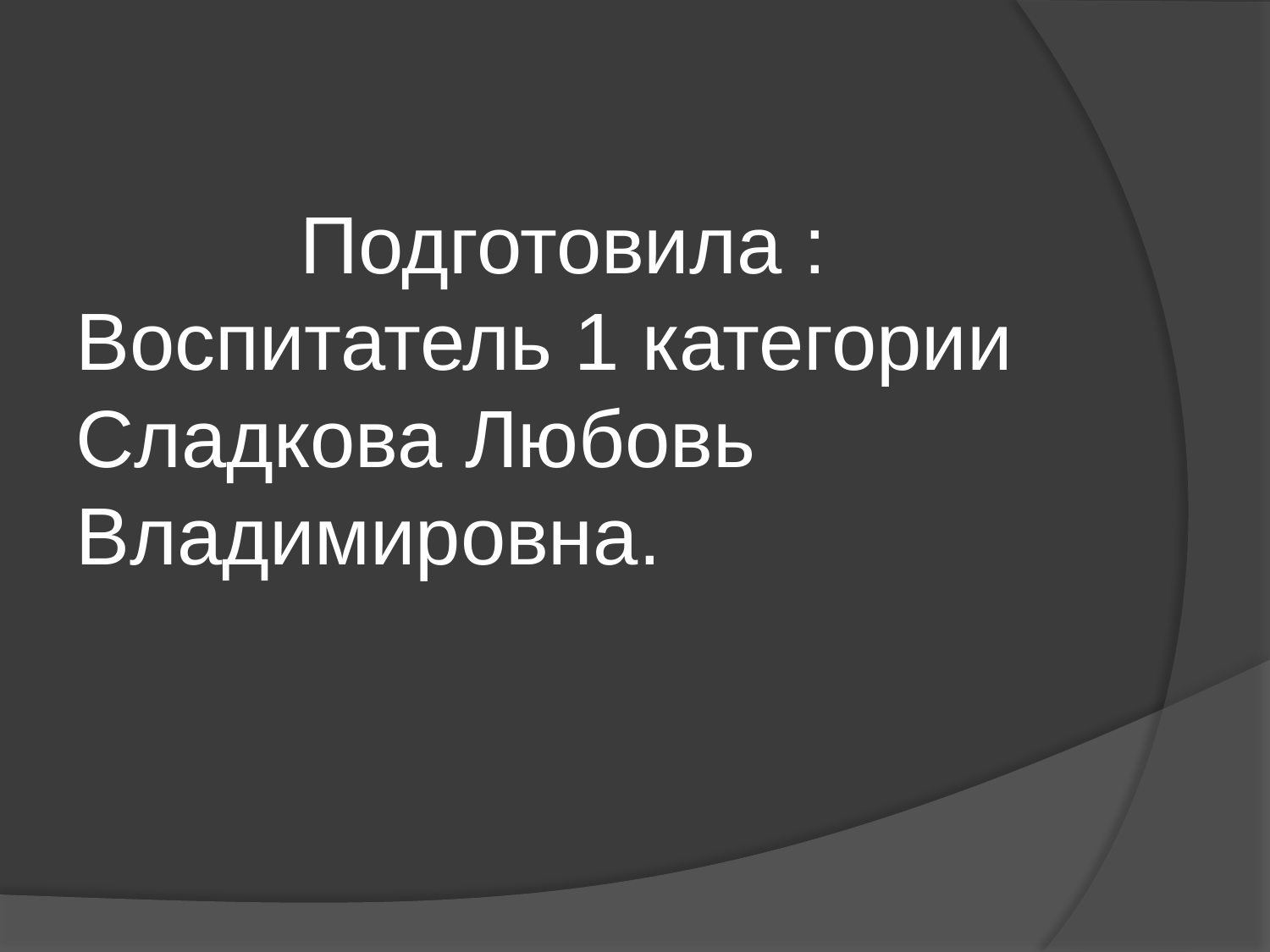

# Подготовила : Воспитатель 1 категории Сладкова Любовь Владимировна.